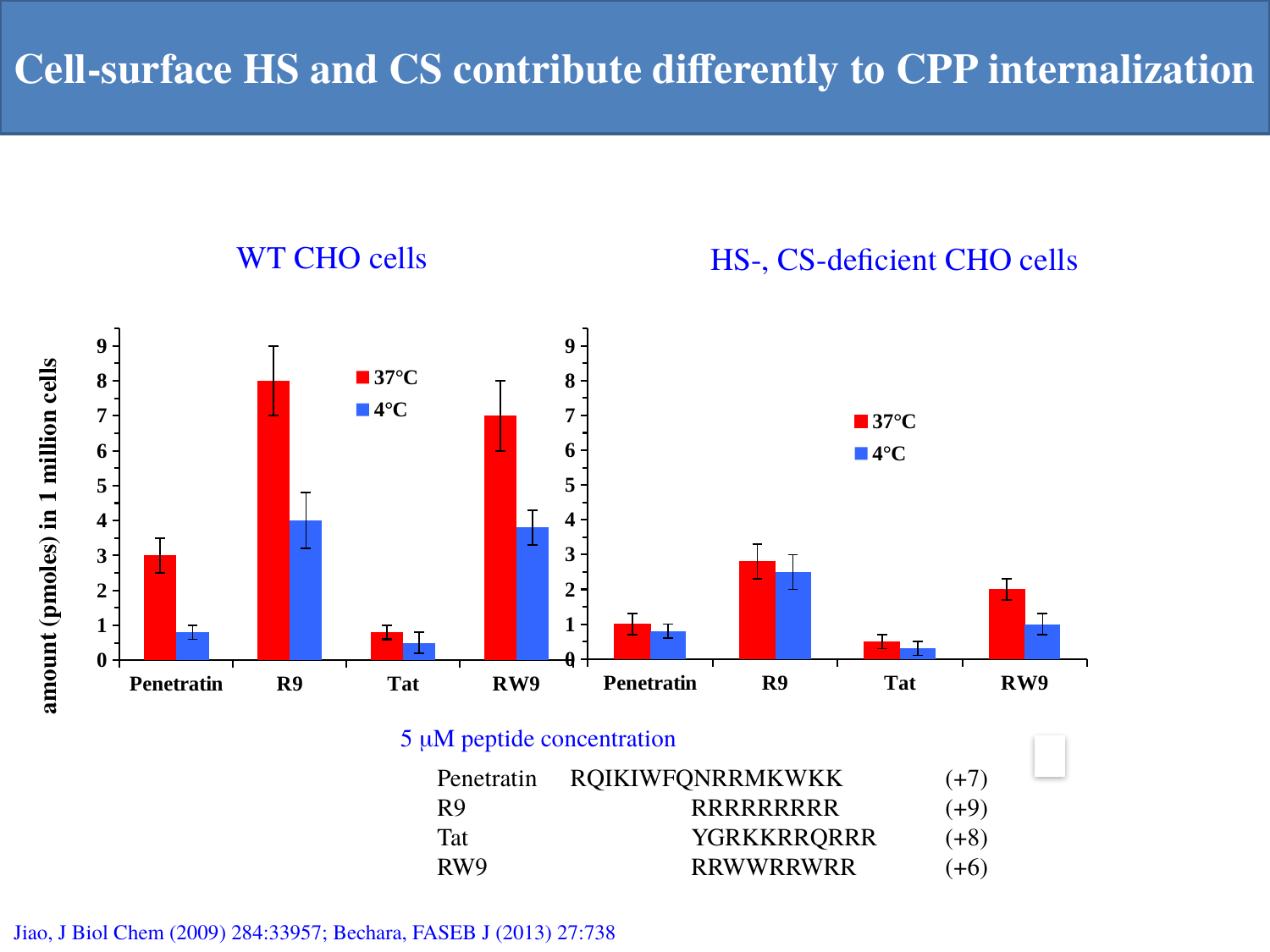

Cell-surface HS and CS contribute differently to CPP internalization
WT CHO cells
HS-, CS-deficient CHO cells

### Chart

| Category | 37°C | 4°C |
|---|---|---|
| Penetratin | 3.0 | 0.8 |
| R9 | 8.0 | 4.0 |
| Tat | 0.8 | 0.5 |
| RW9 | 7.0 | 3.8 |

### Chart

| Category |  |  |
|---|---|---|
| Penetratin | 1.0 | 0.8 |
| R9 | 2.8 | 2.5 |
| Tat | 0.5 | 0.3 |
| RW9 | 2.0 | 1.0 |
amount (pmoles) in 1 million cells
5 μM peptide concentration

Penetratin 	 RQIKIWFQNRRMKWKK 	(+7)
R9		RRRRRRRRR	(+9)
Tat 		YGRKKRRQRRR	(+8)
RW9		RRWWRRWRR	(+6)
Jiao, J Biol Chem (2009) 284:33957; Bechara, FASEB J (2013) 27:738